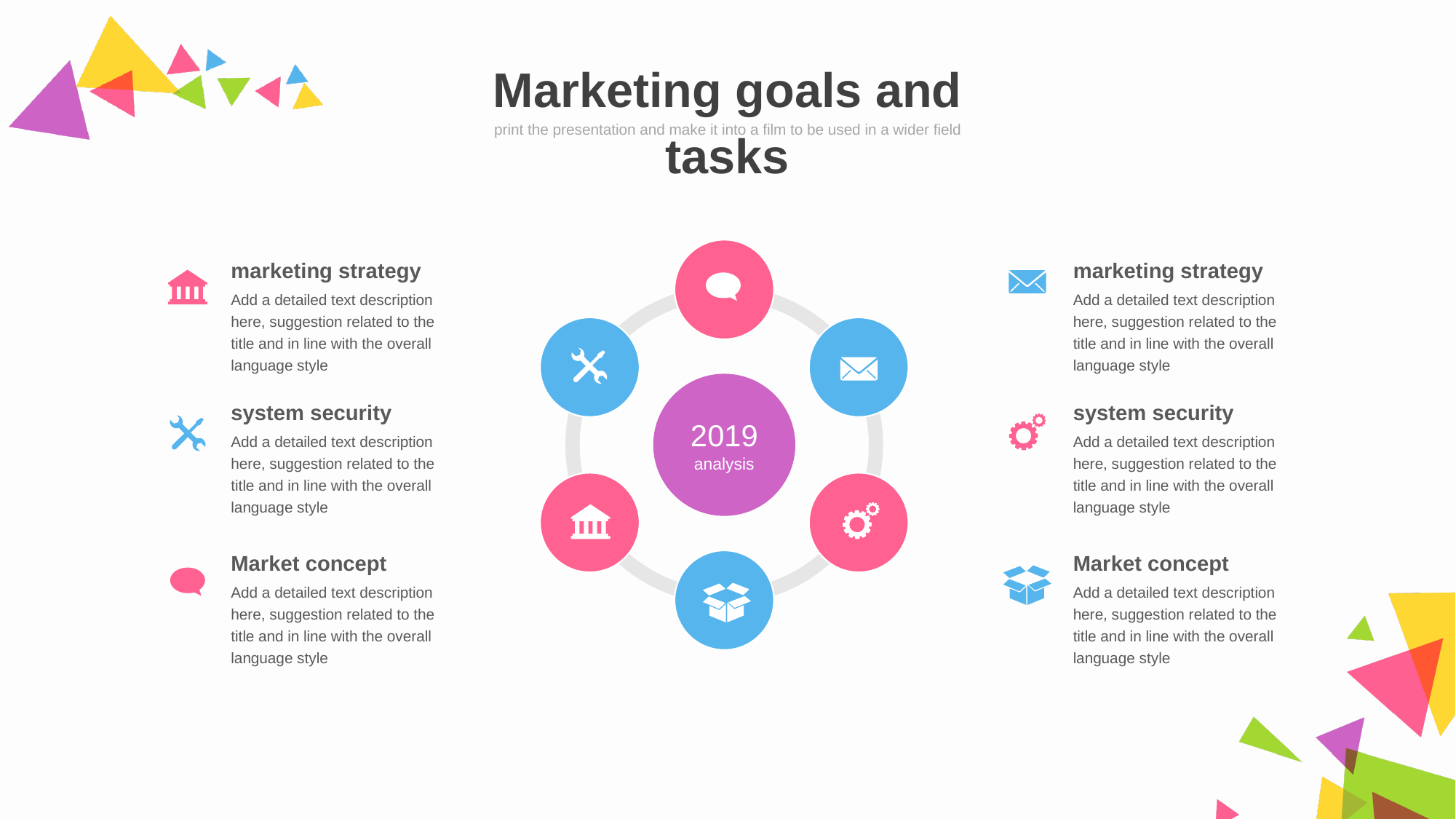

Marketing goals and tasks
print the presentation and make it into a film to be used in a wider field

2019
analysis

marketing strategy
marketing strategy

Add a detailed text description here, suggestion related to the title and in line with the overall language style
Add a detailed text description here, suggestion related to the title and in line with the overall language style
system security
system security

Add a detailed text description here, suggestion related to the title and in line with the overall language style
Add a detailed text description here, suggestion related to the title and in line with the overall language style
Market concept
Market concept

Add a detailed text description here, suggestion related to the title and in line with the overall language style
Add a detailed text description here, suggestion related to the title and in line with the overall language style